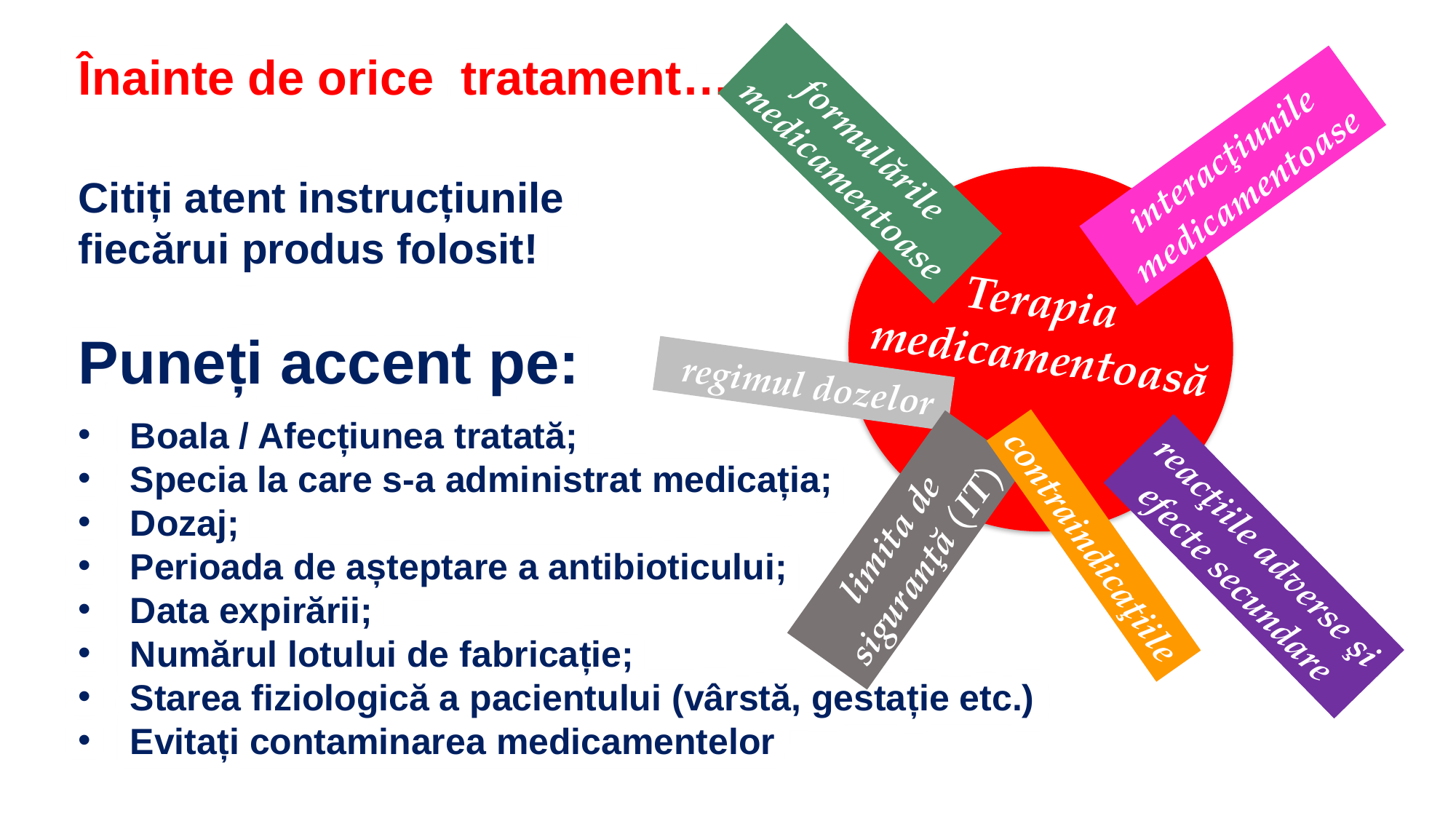

Înainte de orice  tratament…

Citiți atent instrucțiunile
fiecărui produs folosit!

Puneți accent pe:

Boala / Afecțiunea tratată;
Specia la care s-a administrat medicația;
Dozaj;
Perioada de așteptare a antibioticului;
Data expirării;
Numărul lotului de fabricație;
Starea fiziologică a pacientului (vârstă, gestație etc.)
Evitați contaminarea medicamentelor
formulările medicamentoase
interacţiunile
medicamentoase

Terapia
medicamentoasă
 regimul dozelor
limita de siguranţă (IT)
reacţiile adverse şi efecte secundare
contraindicaţiile